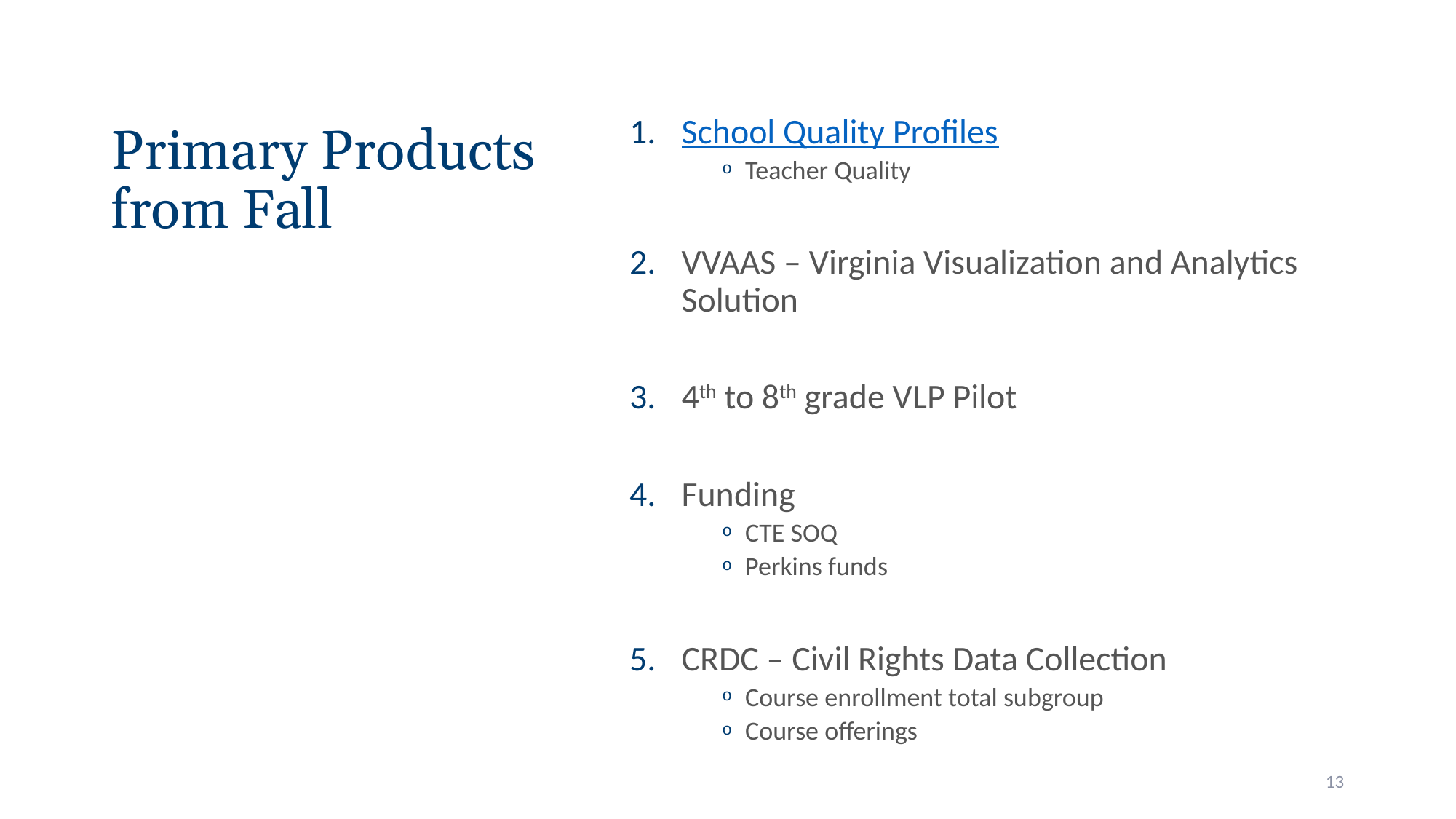

# Primary Products from Fall
School Quality Profiles
Teacher Quality

VVAAS – Virginia Visualization and Analytics Solution

4th to 8th grade VLP Pilot

Funding
CTE SOQ
Perkins funds

CRDC – Civil Rights Data Collection
Course enrollment total subgroup
Course offerings
13